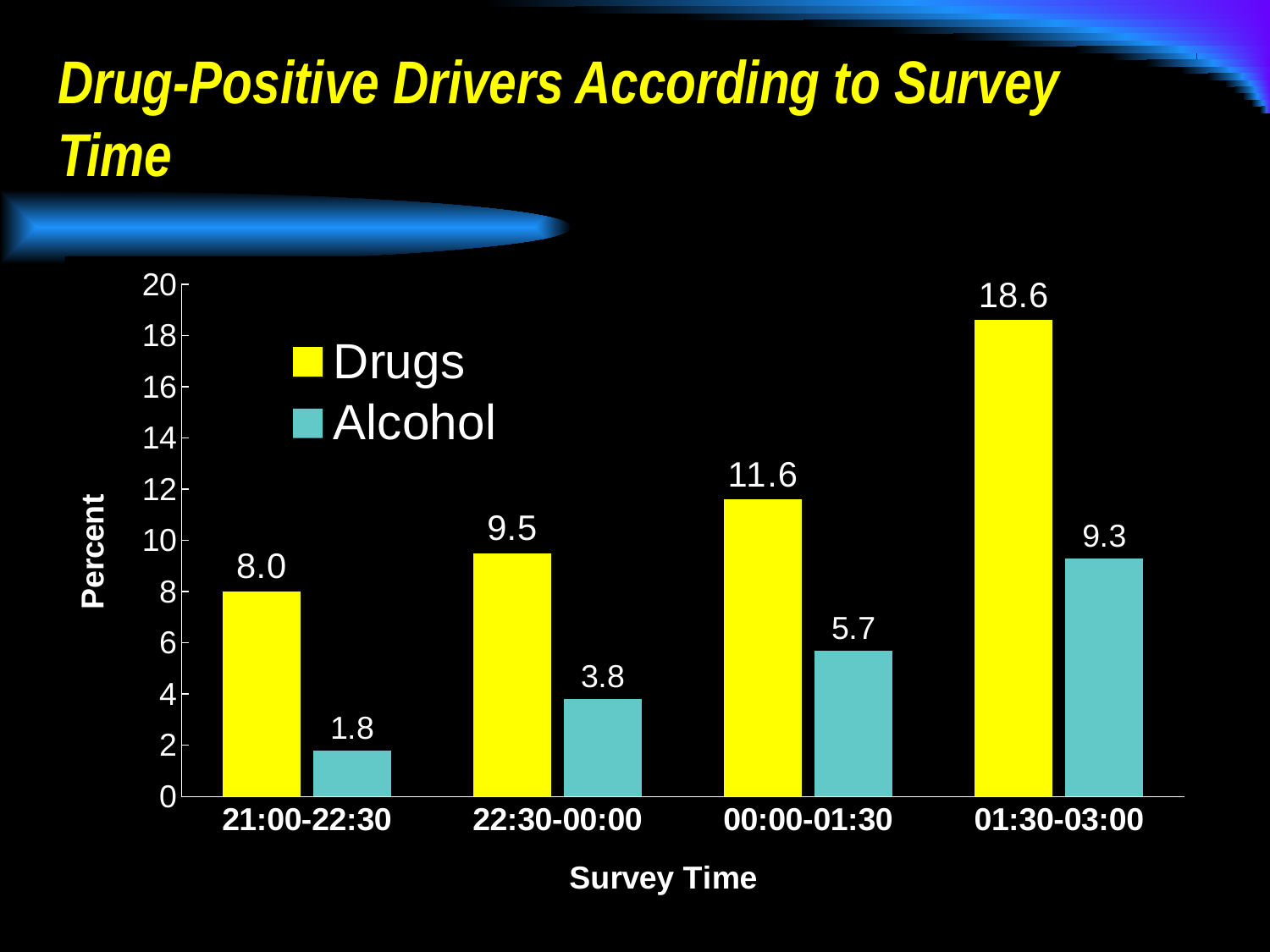

# Drug-Positive Drivers According to Survey Time

### Chart

| Category | Drugs | Alcohol |
|---|---|---|
| 21:00-22:30 | 8.0 | 1.8 |
| 22:30-00:00 | 9.5 | 3.8 |
| 00:00-01:30 | 11.6 | 5.7 |
| 01:30-03:00 | 18.6 | 9.3 |